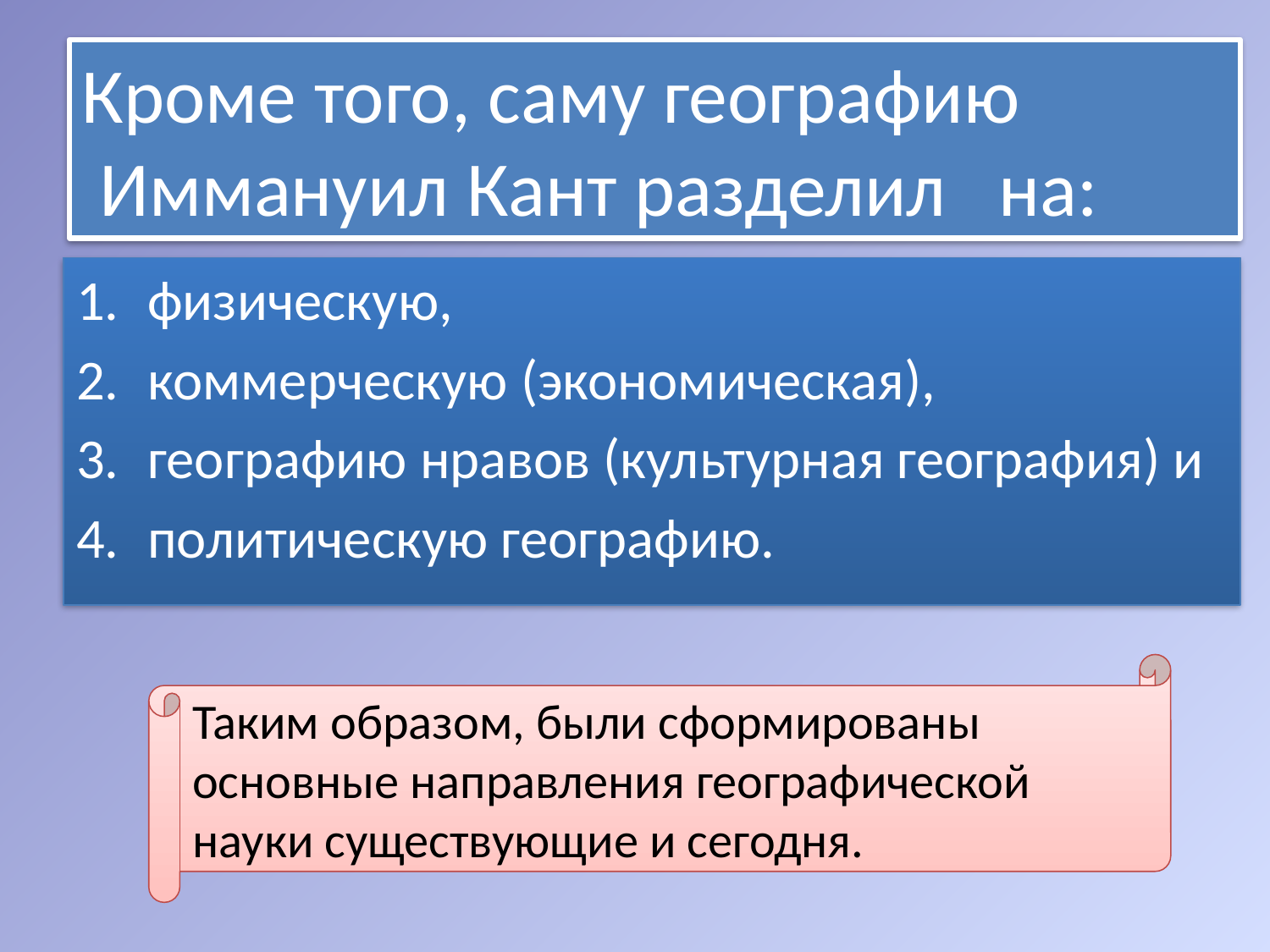

Кроме того, саму географию
 Иммануил Кант разделил   на:
физическую,
коммерческую (экономическая),
географию нравов (культурная география) и
политическую географию.
Таким образом, были сформированы основные направления географической науки существующие и сегодня.